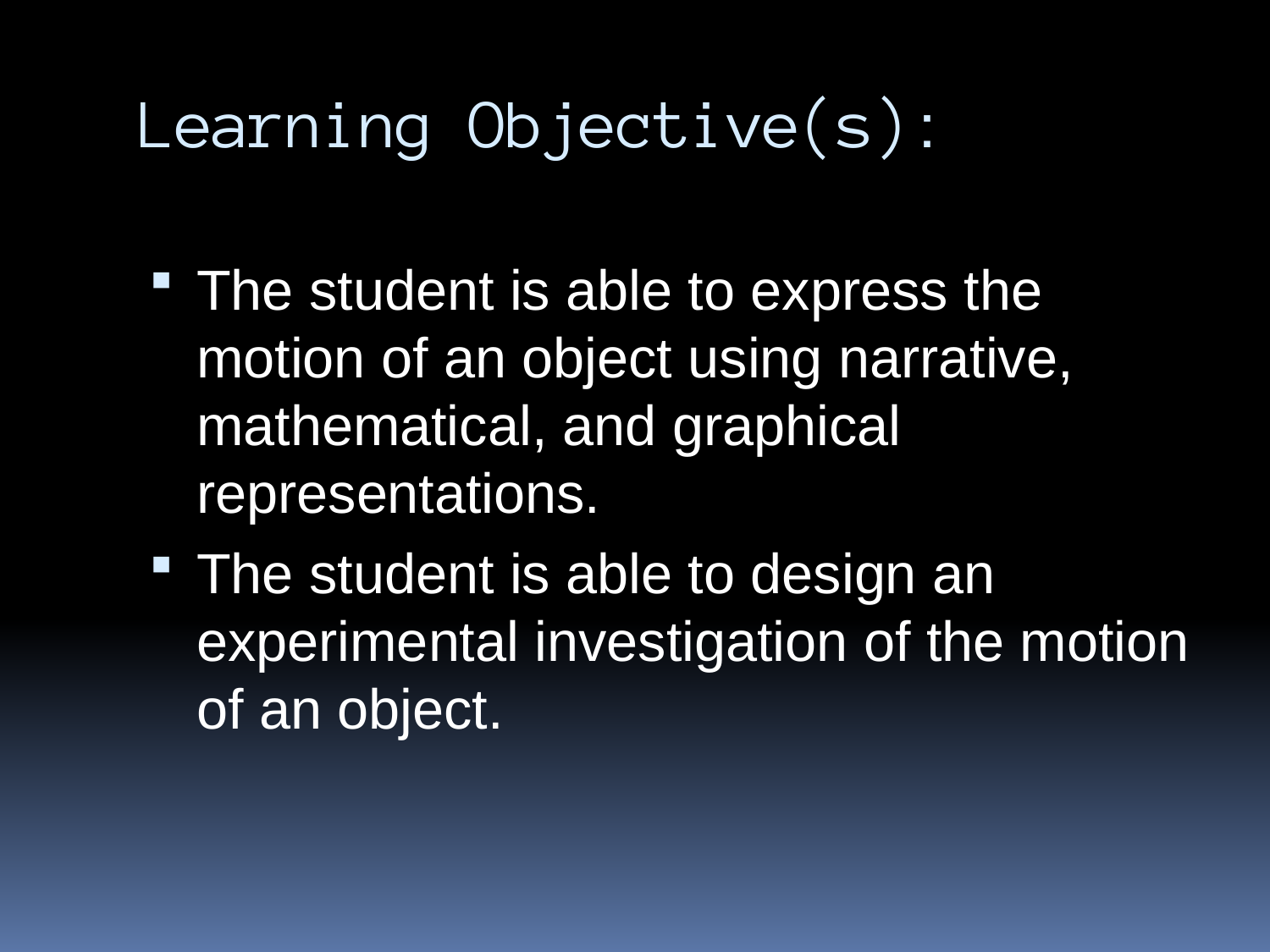

# Learning Objective(s):
The student is able to express the motion of an object using narrative, mathematical, and graphical representations.
The student is able to design an experimental investigation of the motion of an object.